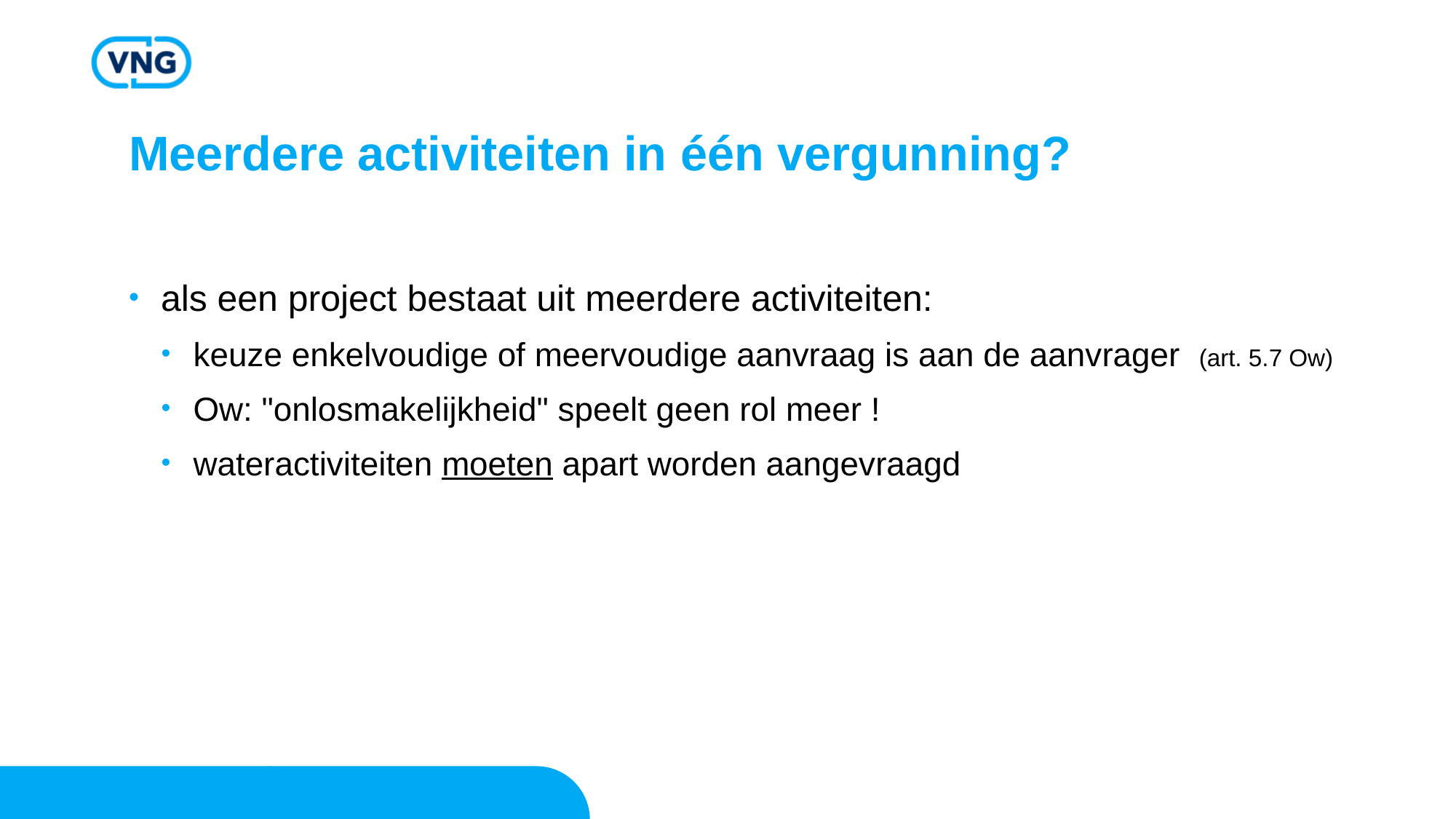

# Meerdere activiteiten in één vergunning?

als een project bestaat uit meerdere activiteiten:
keuze enkelvoudige of meervoudige aanvraag is aan de aanvrager  (art. 5.7 Ow)
Ow: "onlosmakelijkheid" speelt geen rol meer !
wateractiviteiten moeten apart worden aangevraagd